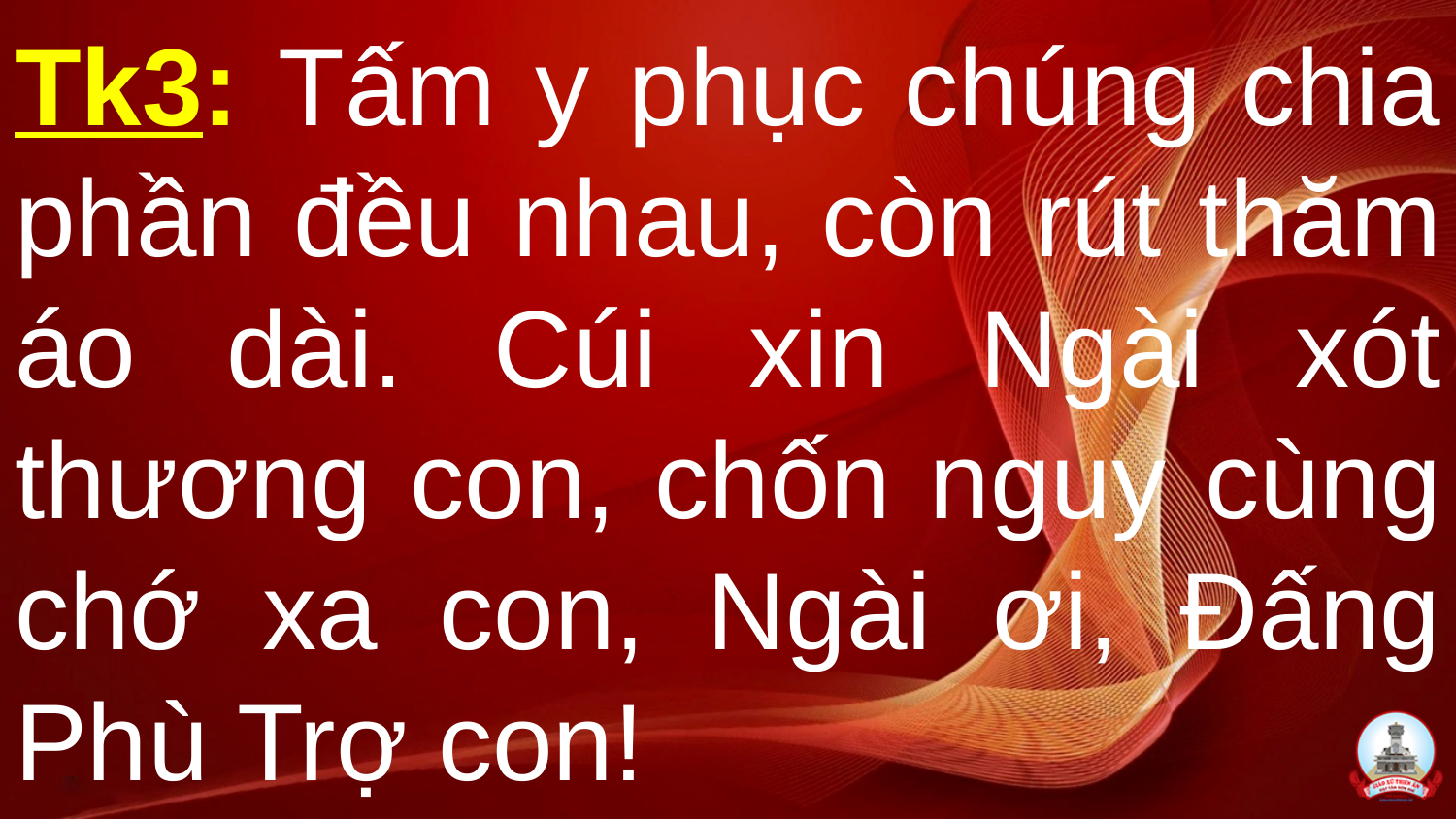

# Tk3: Tấm y phục chúng chia phần đều nhau, còn rút thăm áo dài. Cúi xin Ngài xót thương con, chốn nguy cùng chớ xa con, Ngài ơi, Đấng Phù Trợ con!